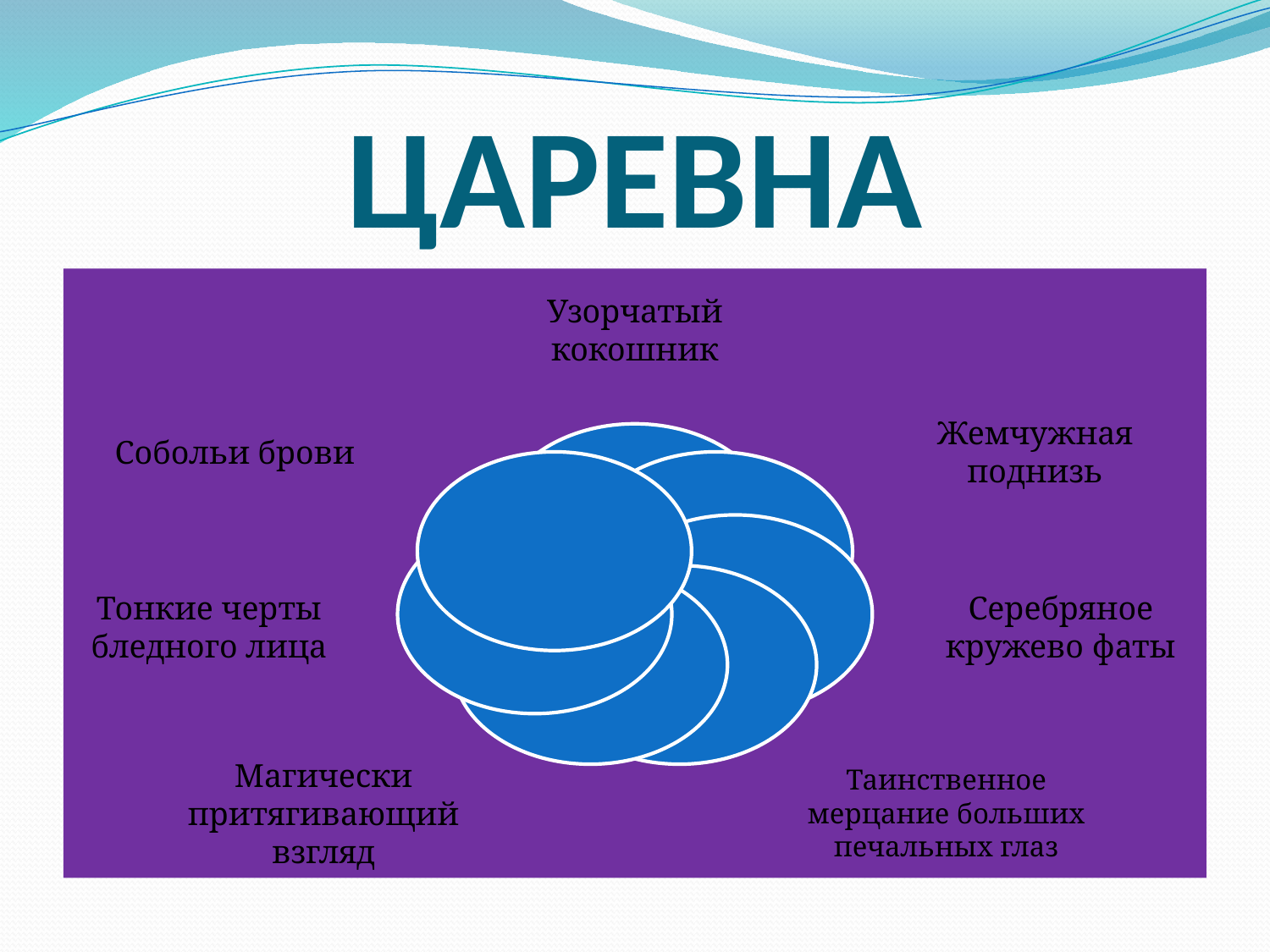

# ЦАРЕВНА
Узорчатый кокошник
Жемчужная поднизь
Серебряное кружево фаты
Таинственное мерцание больших печальных глаз
Магически притягивающий взгляд
Тонкие черты бледного лица
Собольи брови